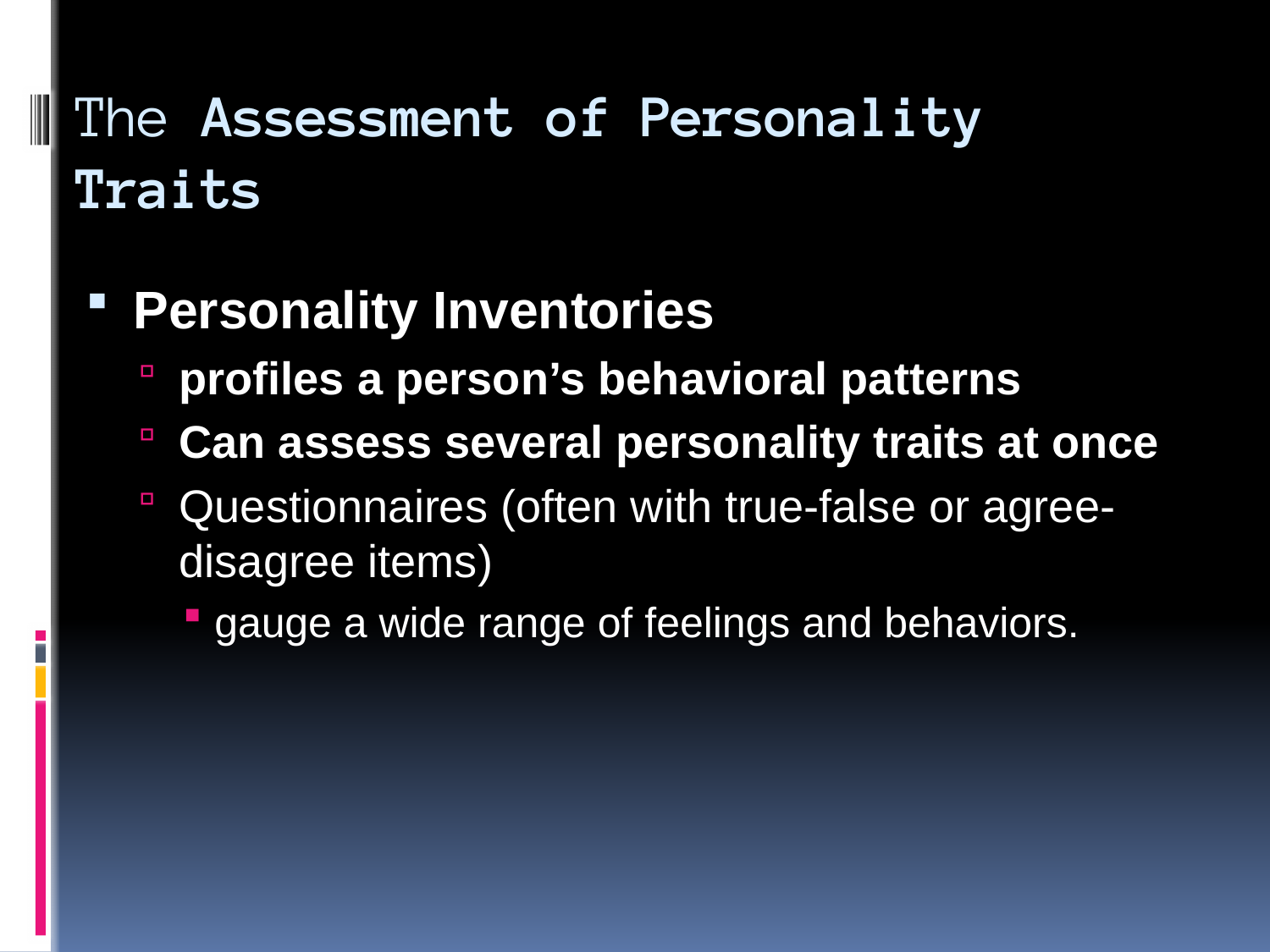

# The Assessment of Personality Traits
Personality Inventories
profiles a person’s behavioral patterns
Can assess several personality traits at once
Questionnaires (often with true-false or agree-disagree items)
gauge a wide range of feelings and behaviors.